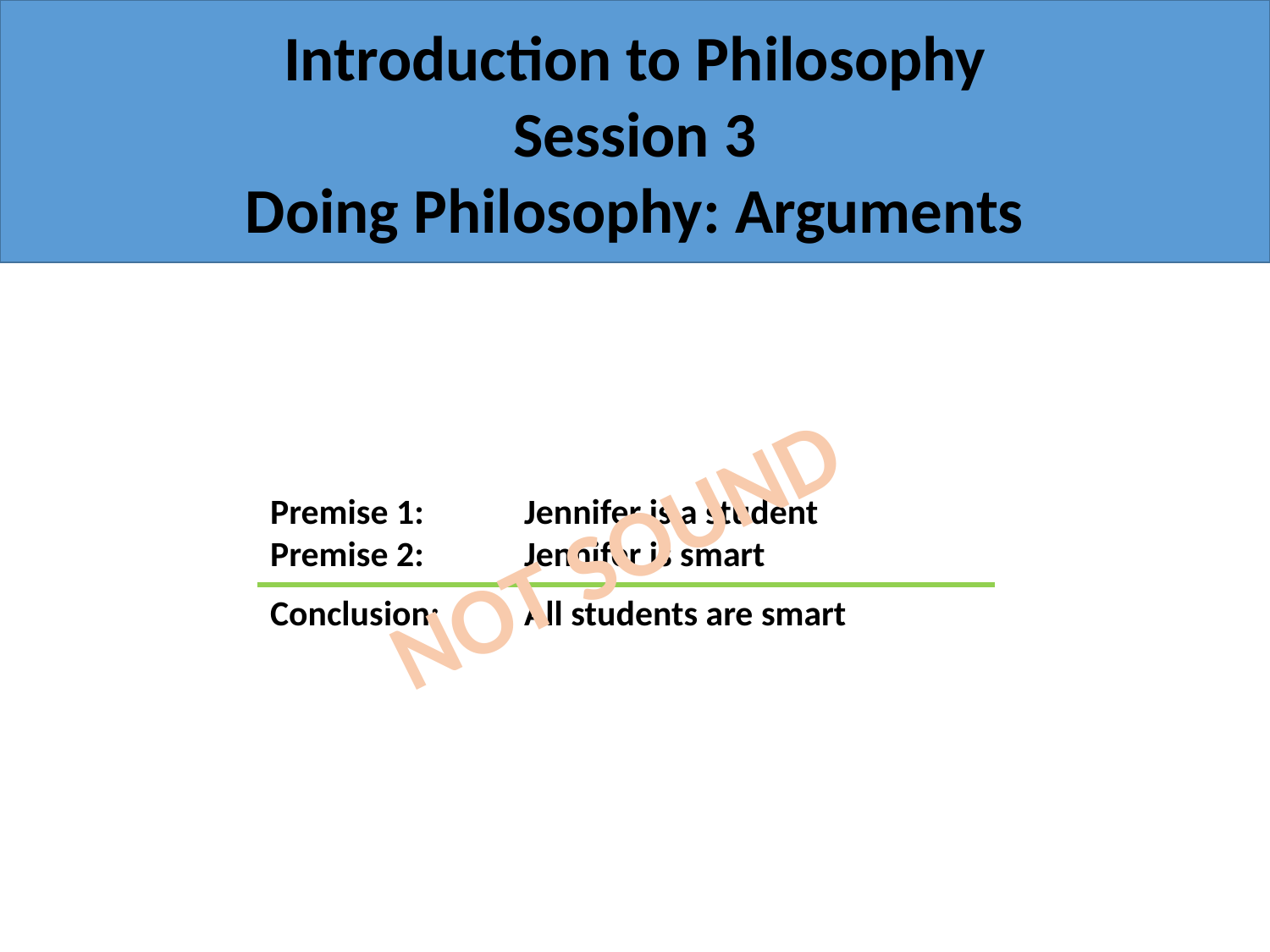

Introduction to Philosophy
Session 3
Doing Philosophy: Arguments
Premise 1: 	Jennifer is a student
Premise 2: 	Jennifer is smart

Conclusion: 	All students are smart
NOT SOUND